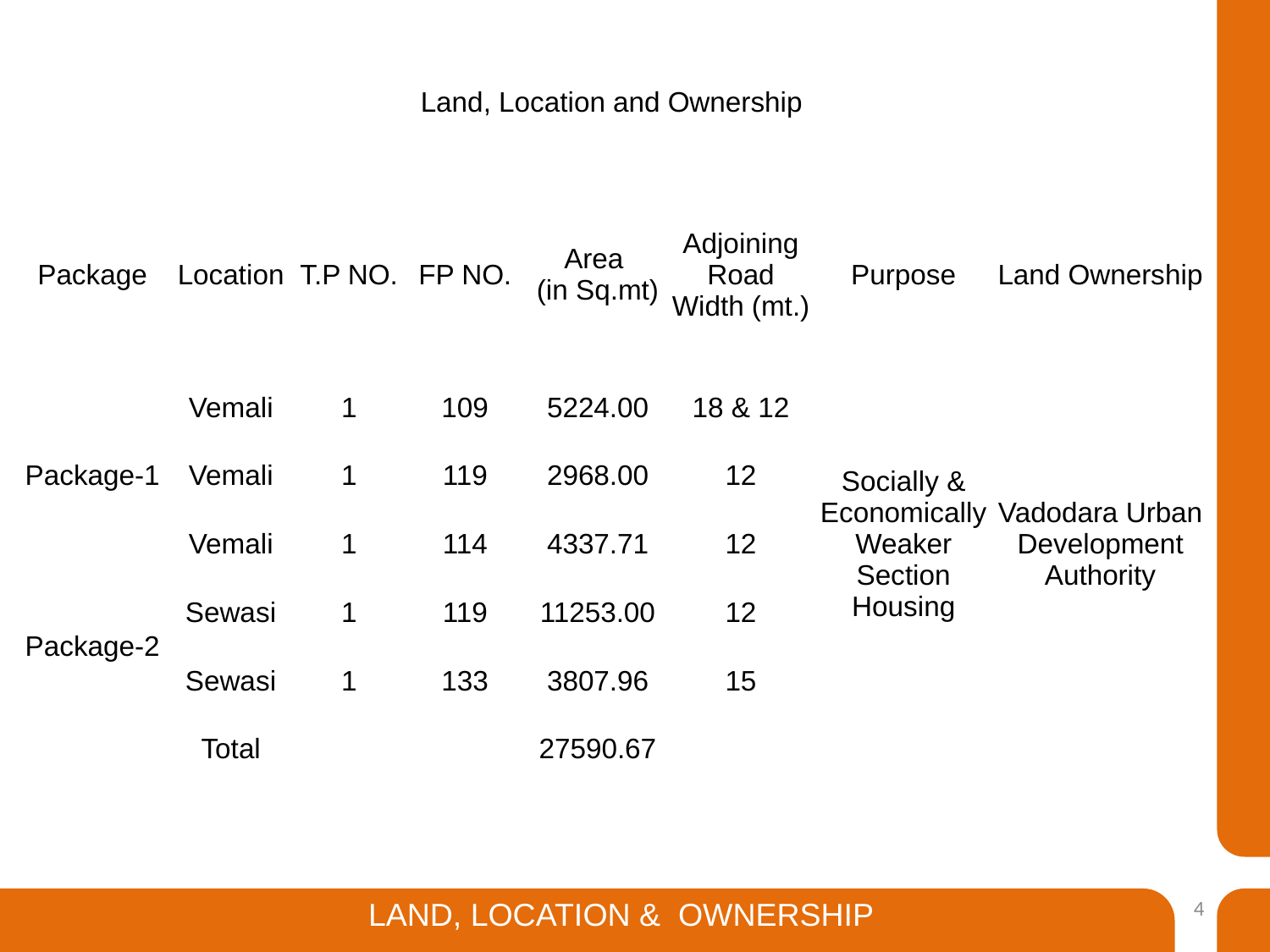

| Land, Location and Ownership |  |  |  |  |  |  |  |
| --- | --- | --- | --- | --- | --- | --- | --- |
|  |  |  |  |  |  |  |  |
| Package | Location | T.P NO. | FP NO. | Area (in Sq.mt) | Adjoining Road Width (mt.) | Purpose | Land Ownership |
| Package-1 | Vemali | 1 | 109 | 5224.00 | 18 & 12 | Socially & Economically Weaker Section Housing | Vadodara Urban Development Authority |
|  | Vemali | 1 | 119 | 2968.00 | 12 |  |  |
|  | Vemali | 1 | 114 | 4337.71 | 12 |  |  |
| Package-2 | Sewasi | 1 | 119 | 11253.00 | 12 |  |  |
|  | Sewasi | 1 | 133 | 3807.96 | 15 |  |  |
|  | Total |  |  | 27590.67 |  |  |  |
4
LAND, LOCATION &  OWNERSHIP